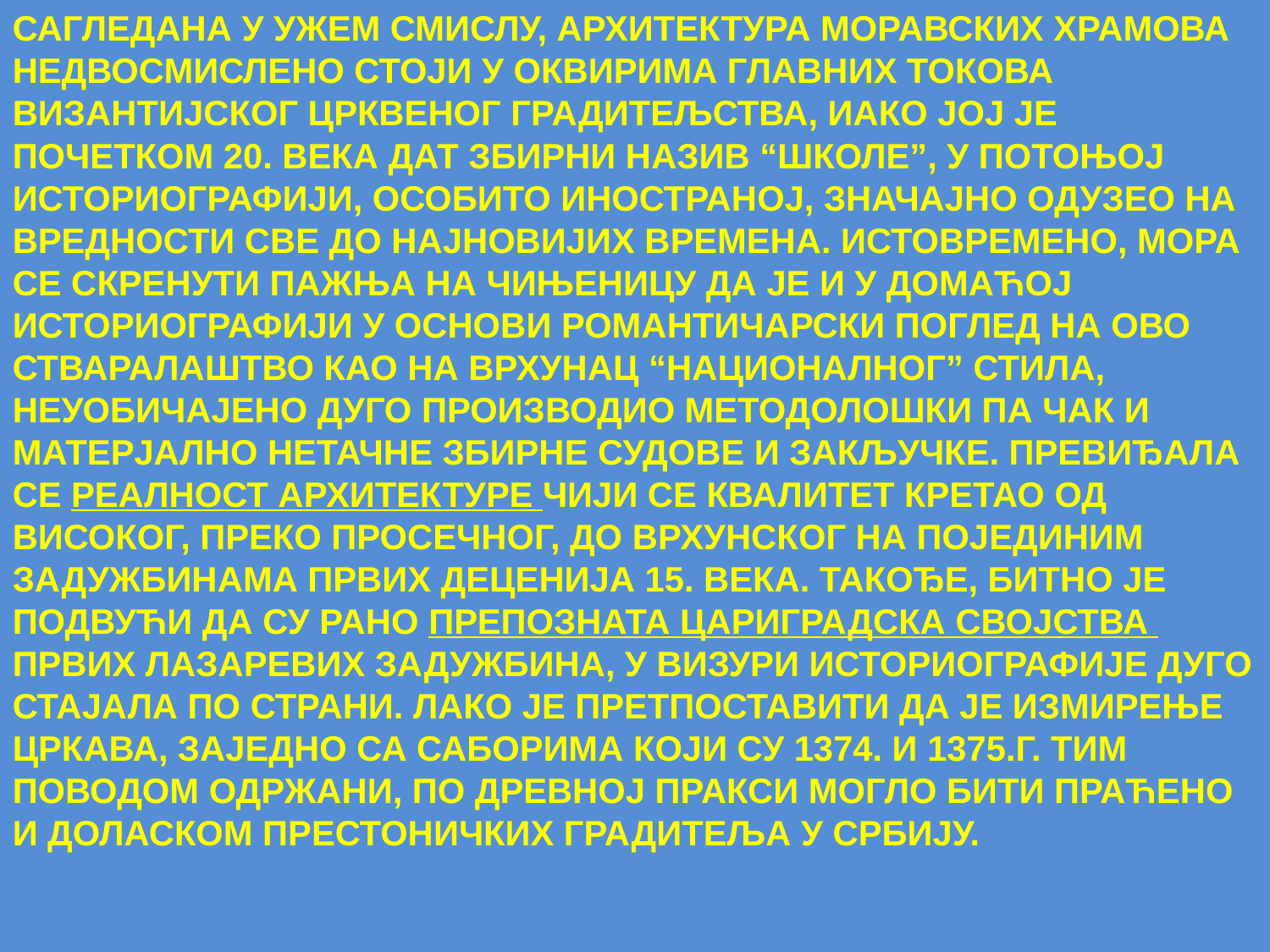

САГЛЕДАНА У УЖЕМ СМИСЛУ, АРХИТЕКТУРА МОРАВСКИХ ХРАМОВА НЕДВОСМИСЛЕНО СТОЈИ У ОКВИРИМА ГЛАВНИХ ТОКОВА ВИЗАНТИЈСКОГ ЦРКВЕНОГ ГРАДИТЕЉСТВА, ИАКО ЈОЈ ЈЕ ПОЧЕТКОМ 20. ВЕКА ДАТ ЗБИРНИ НАЗИВ “ШКОЛЕ”, У ПОТОЊОЈ ИСТОРИОГРАФИЈИ, ОСОБИТО ИНОСТРАНОЈ, ЗНАЧАЈНО ОДУЗЕО НА ВРЕДНОСТИ СВЕ ДО НАЈНОВИЈИХ ВРЕМЕНА. ИСТОВРЕМЕНО, МОРА СЕ СКРЕНУТИ ПАЖЊА НА ЧИЊЕНИЦУ ДА ЈЕ И У ДОМАЋОЈ ИСТОРИОГРАФИЈИ У ОСНОВИ РОМАНТИЧАРСКИ ПОГЛЕД НА ОВО СТВАРАЛАШТВО КАО НА ВРХУНАЦ “НАЦИОНАЛНОГ” СТИЛА, НЕУОБИЧАЈЕНО ДУГО ПРОИЗВОДИО МЕТОДОЛОШКИ ПА ЧАК И МАТЕРЈАЛНО НЕТАЧНЕ ЗБИРНЕ СУДОВЕ И ЗАКЉУЧКЕ. ПРЕВИЂАЛА СЕ РЕАЛНОСТ АРХИТЕКТУРЕ ЧИЈИ СЕ КВАЛИТЕТ КРЕТАО ОД ВИСОКОГ, ПРЕКО ПРОСЕЧНОГ, ДО ВРХУНСКОГ НА ПОЈЕДИНИМ ЗАДУЖБИНАМА ПРВИХ ДЕЦЕНИЈА 15. ВЕКА. ТАКОЂЕ, БИТНО ЈЕ ПОДВУЋИ ДА СУ РАНО ПРЕПОЗНАТА ЦАРИГРАДСКА СВОЈСТВА  ПРВИХ ЛАЗАРЕВИХ ЗАДУЖБИНА, У ВИЗУРИ ИСТОРИОГРАФИЈЕ ДУГО СТАЈАЛА ПО СТРАНИ. ЛАКО ЈЕ ПРЕТПОСТАВИТИ ДА ЈЕ ИЗМИРЕЊЕ ЦРКАВА, ЗАЈЕДНО СА САБОРИМА КОЈИ СУ 1374. И 1375.Г. ТИМ ПОВОДОМ ОДРЖАНИ, ПО ДРЕВНОЈ ПРАКСИ МОГЛО БИТИ ПРАЋЕНО И ДОЛАСКОМ ПРЕСТОНИЧКИХ ГРАДИТЕЉА У СРБИЈУ.